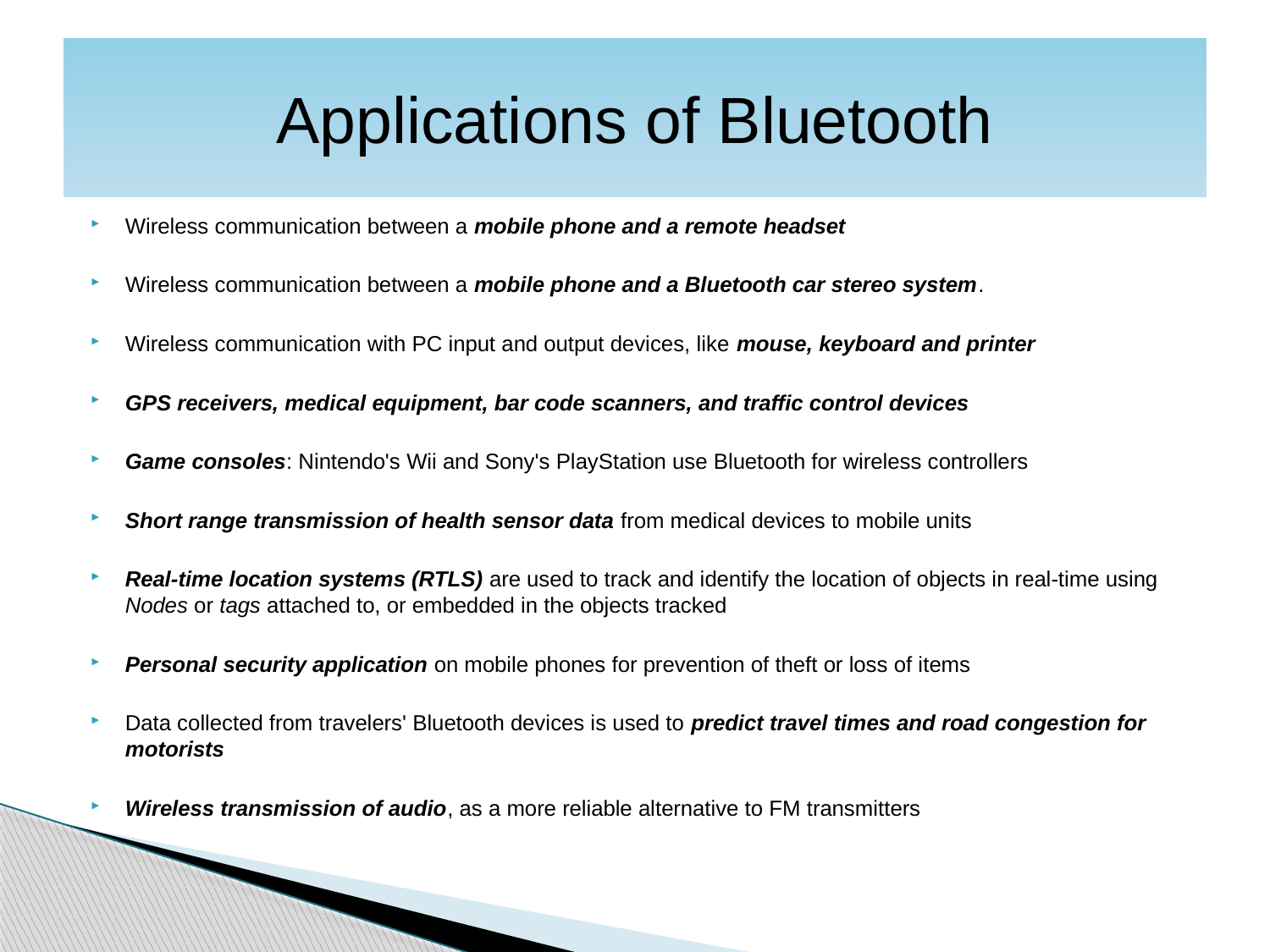

# Applications of Bluetooth
Wireless communication between a mobile phone and a remote headset

Wireless communication between a mobile phone and a Bluetooth car stereo system.

Wireless communication with PC input and output devices, like mouse, keyboard and printer

GPS receivers, medical equipment, bar code scanners, and traffic control devices

Game consoles: Nintendo's Wii and Sony's PlayStation use Bluetooth for wireless controllers

Short range transmission of health sensor data from medical devices to mobile units

Real-time location systems (RTLS) are used to track and identify the location of objects in real-time using Nodes or tags attached to, or embedded in the objects tracked

Personal security application on mobile phones for prevention of theft or loss of items

Data collected from travelers' Bluetooth devices is used to predict travel times and road congestion for motorists

Wireless transmission of audio, as a more reliable alternative to FM transmitters